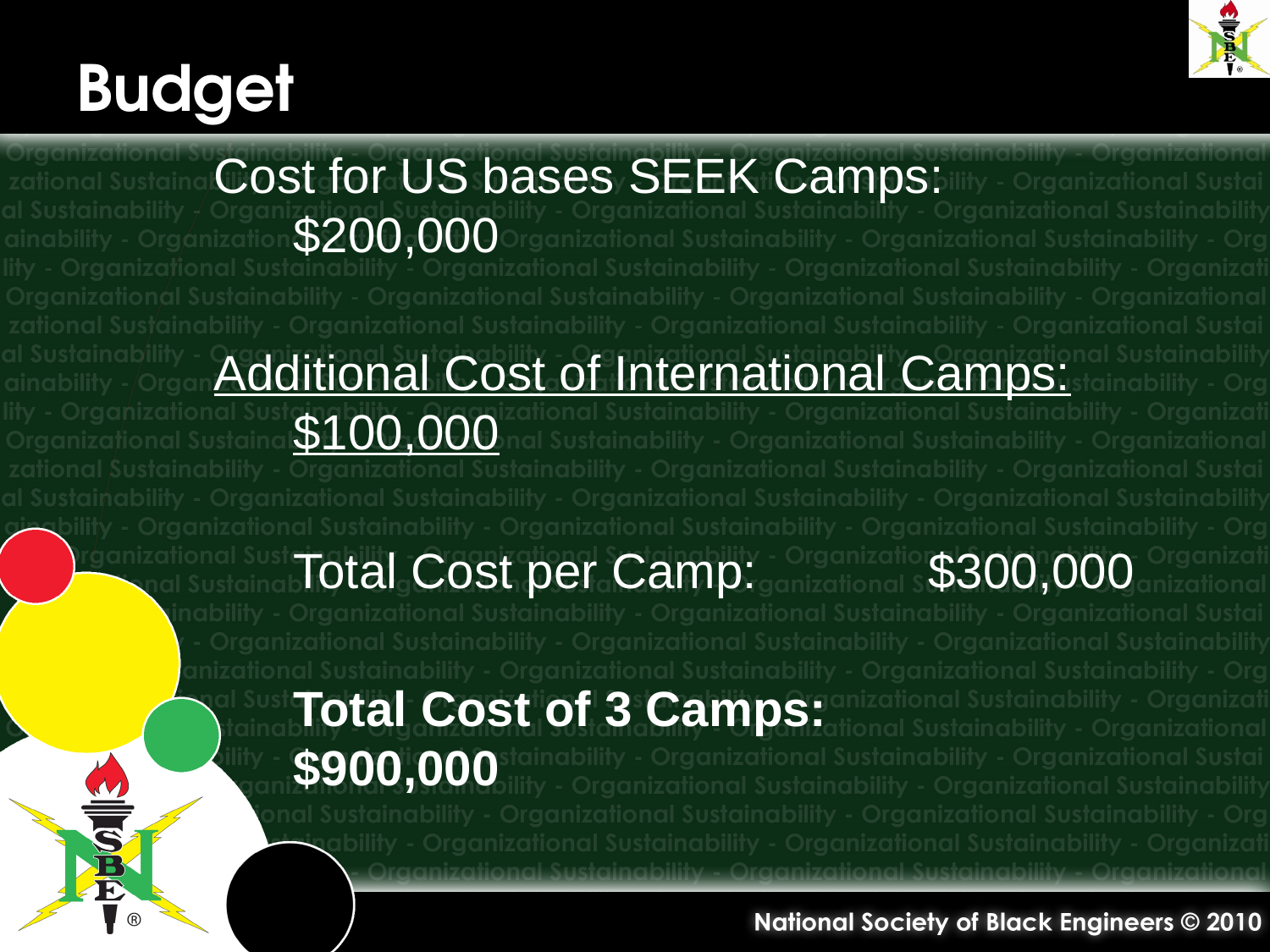

# Budget
Cost for US bases SEEK Camps:		$200,000

Additional Cost of International Camps:	$100,000

	Total Cost per Camp:		$300,000

	Total Cost of 3 Camps:		$900,000